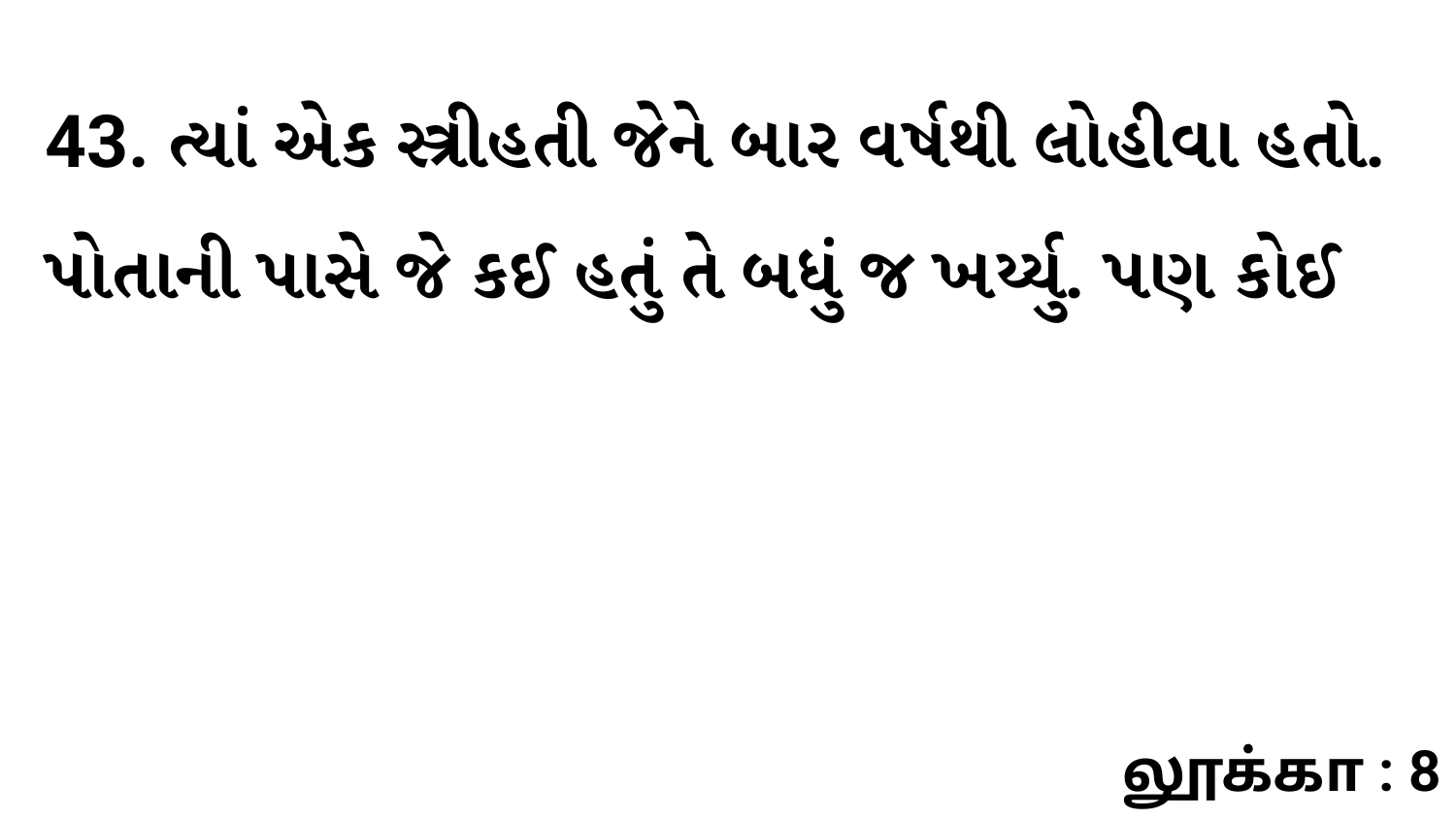

43. ત્યાં એક સ્ત્રીહતી જેને બાર વર્ષથી લોહીવા હતો. પોતાની પાસે જે કઈ હતું તે બધું જ ખર્ય્યુ. પણ કોઈ
லூக்கா : 8